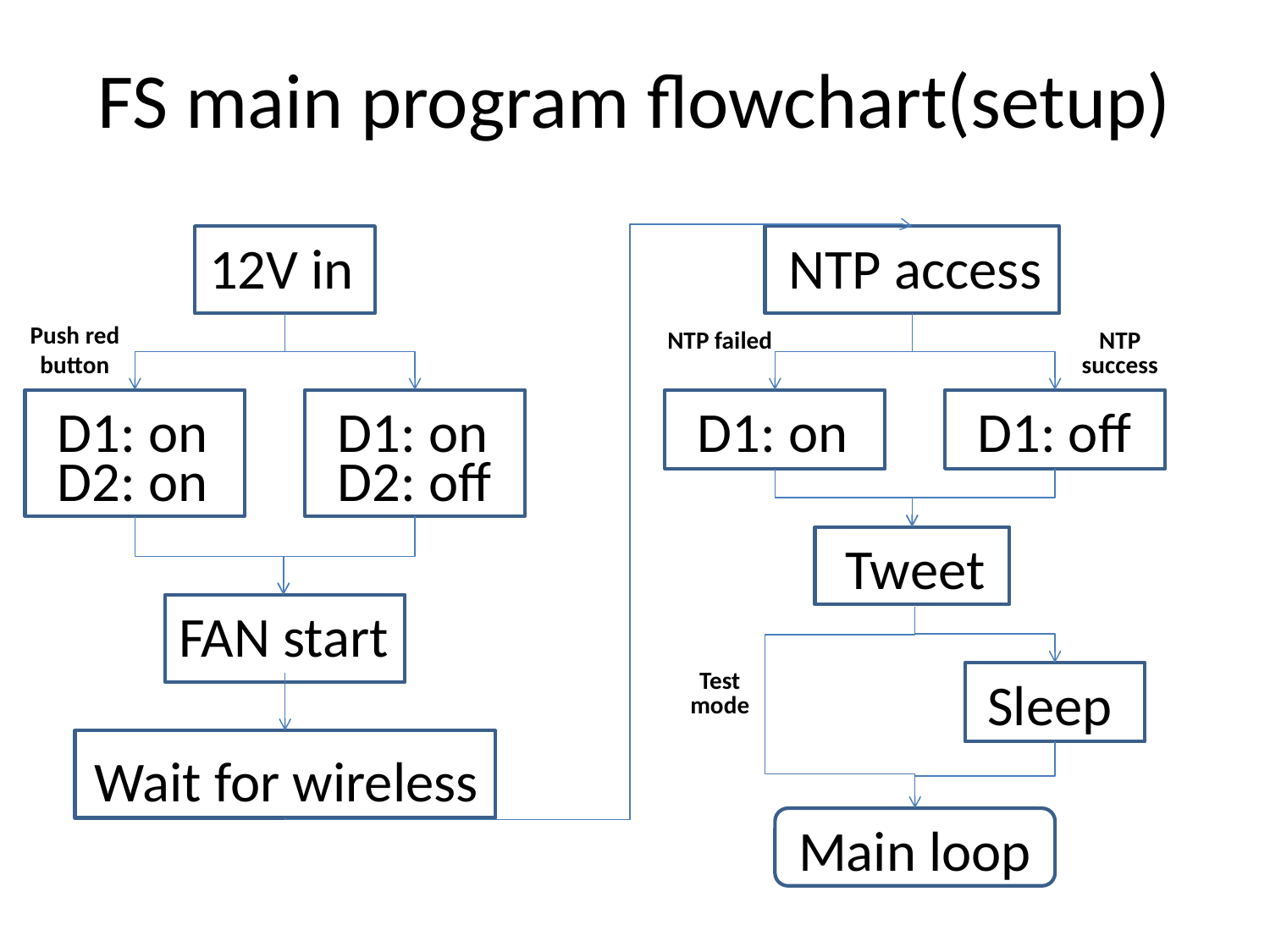

# FS main program flowchart(setup)
12V in

NTP access
Push red button
NTP failed
NTP success

D1: on

D1: on

D1: on

D1: off
D2: on
D2: off
Tweet

FAN start

Sleep
Test mode

Wait for wireless
Main loop